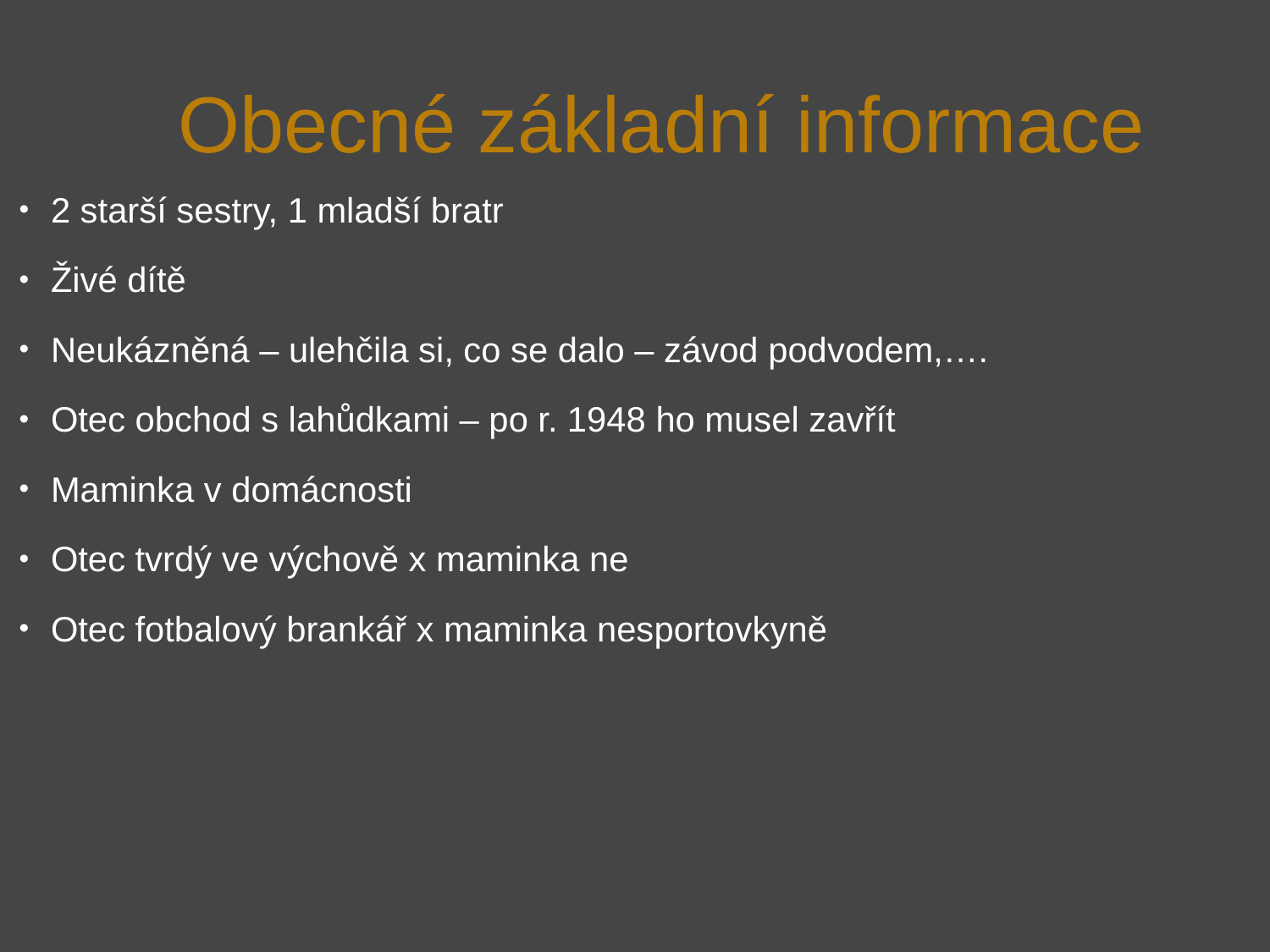

# Obecné základní informace
2 starší sestry, 1 mladší bratr
Živé dítě
Neukázněná – ulehčila si, co se dalo – závod podvodem,….
Otec obchod s lahůdkami – po r. 1948 ho musel zavřít
Maminka v domácnosti
Otec tvrdý ve výchově x maminka ne
Otec fotbalový brankář x maminka nesportovkyně